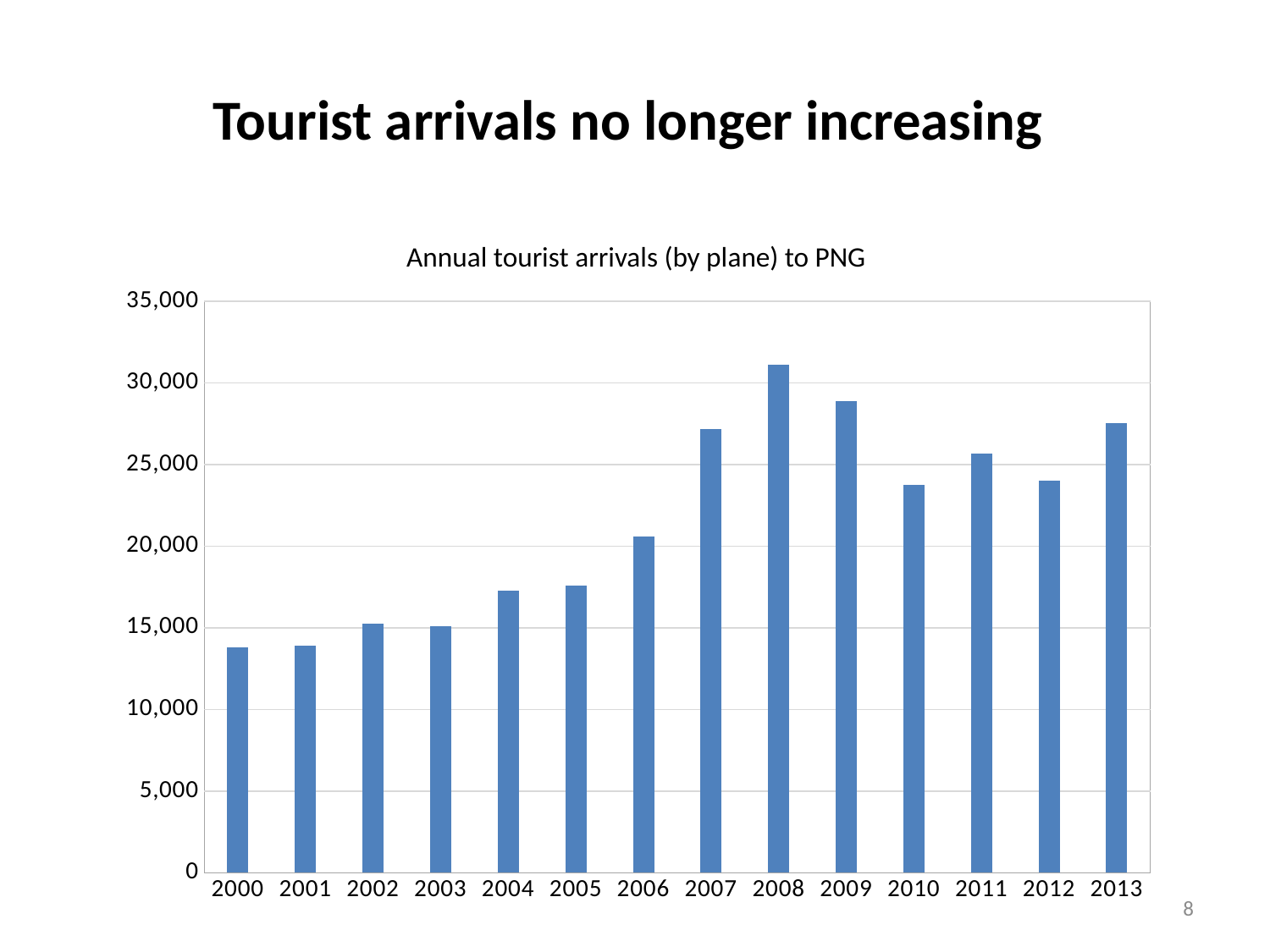

Tourist arrivals no longer increasing
# Annual tourist arrivals (by plane) to PNG

### Chart

| Category | All countries |
|---|---|
| 2000 | 13792.0 |
| 2001 | 13896.0 |
| 2002 | 15279.0 |
| 2003 | 15112.0 |
| 2004 | 17280.0 |
| 2005 | 17584.0 |
| 2006 | 20584.0 |
| 2007 | 27198.0 |
| 2008 | 31103.0 |
| 2009 | 28886.0 |
| 2010 | 23774.0 |
| 2011 | 25672.0 |
| 2012 | 24013.0 |
| 2013 | 27544.0 |
8